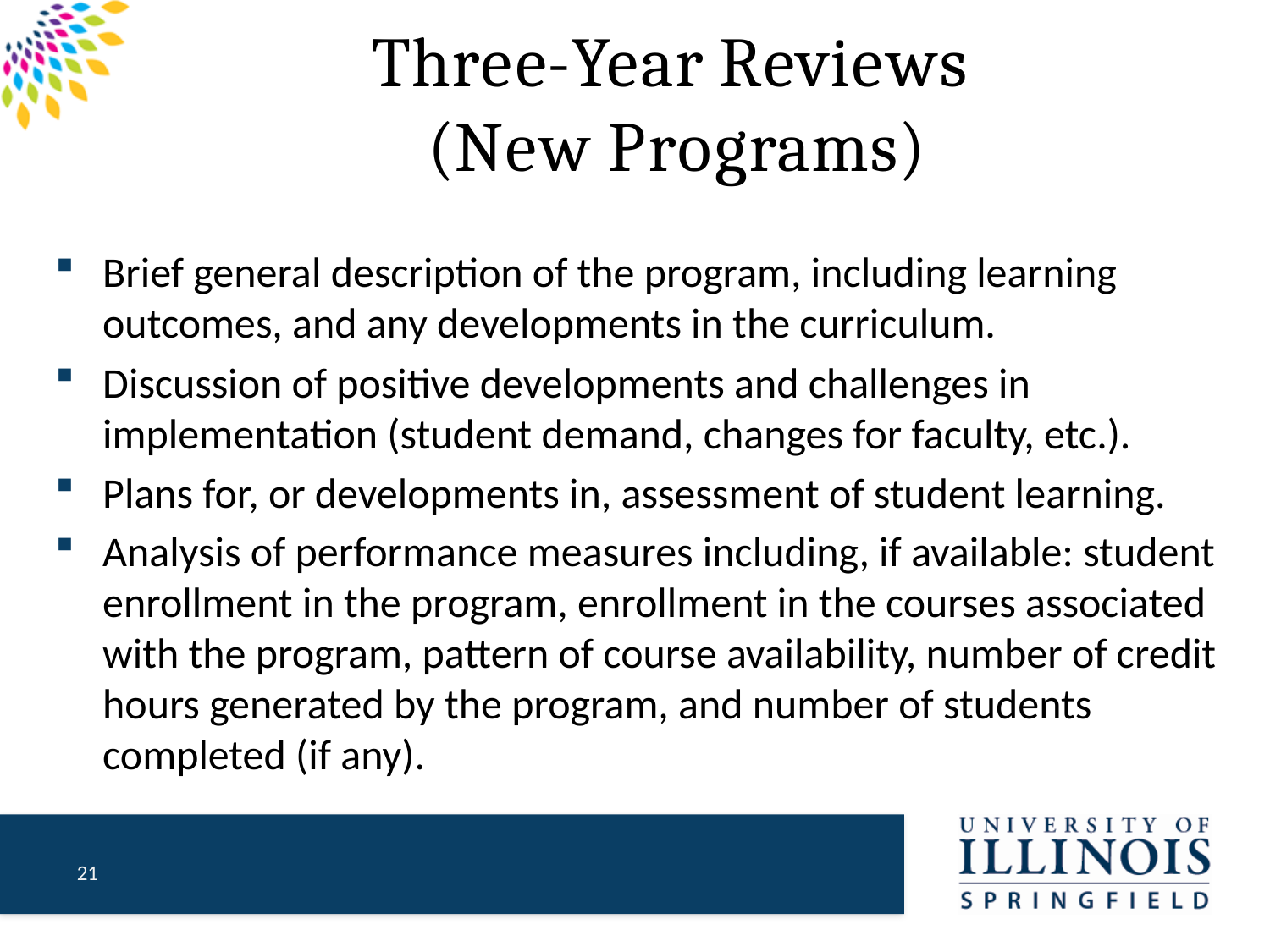

# Three-Year Reviews (New Programs)

Brief general description of the program, including learning outcomes, and any developments in the curriculum.
Discussion of positive developments and challenges in implementation (student demand, changes for faculty, etc.).
Plans for, or developments in, assessment of student learning.
Analysis of performance measures including, if available: student enrollment in the program, enrollment in the courses associated with the program, pattern of course availability, number of credit hours generated by the program, and number of students completed (if any).
21